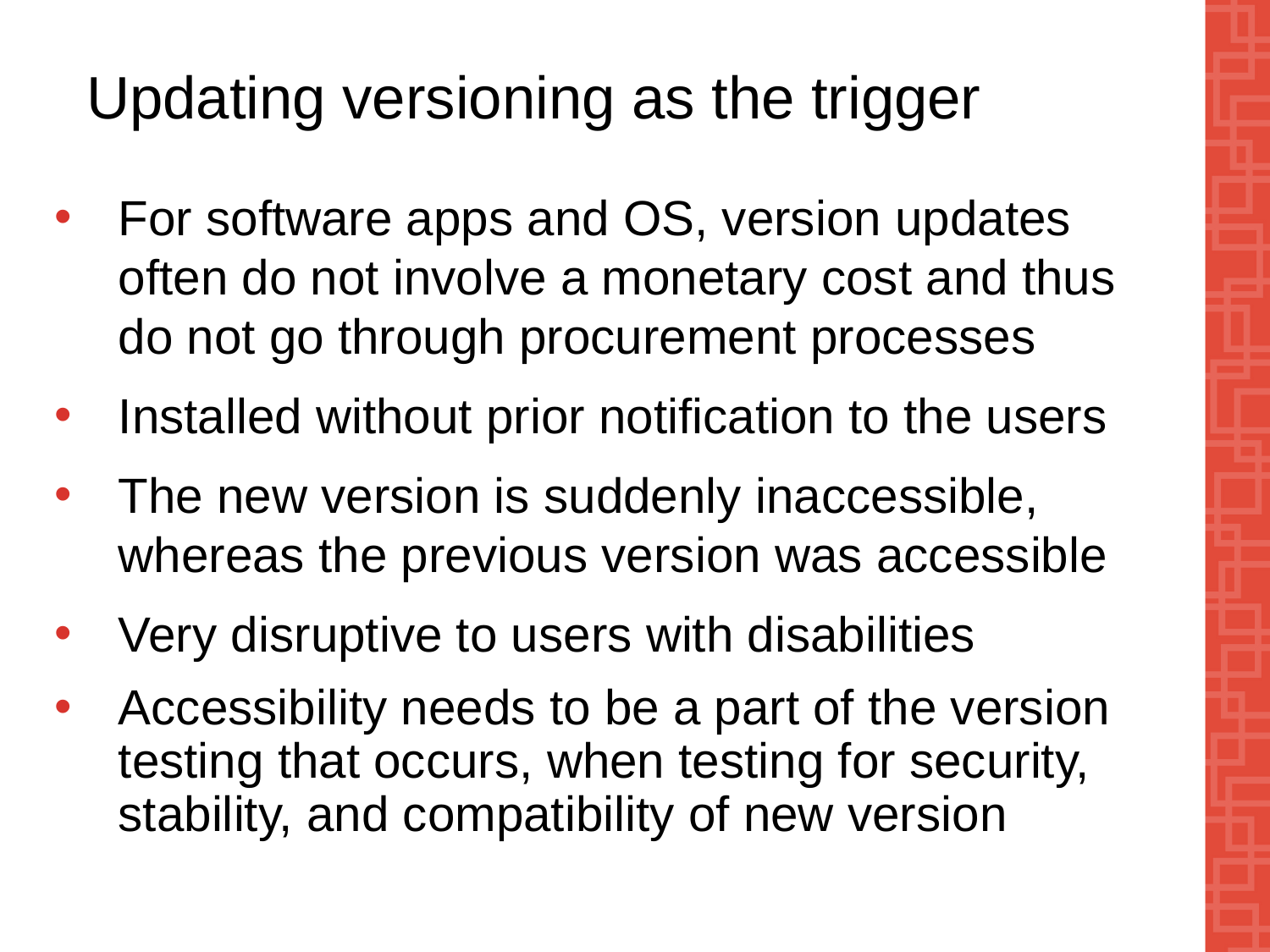

# Updating versioning as the trigger
For software apps and OS, version updates often do not involve a monetary cost and thus do not go through procurement processes
Installed without prior notification to the users
The new version is suddenly inaccessible, whereas the previous version was accessible
Very disruptive to users with disabilities
Accessibility needs to be a part of the version testing that occurs, when testing for security, stability, and compatibility of new version